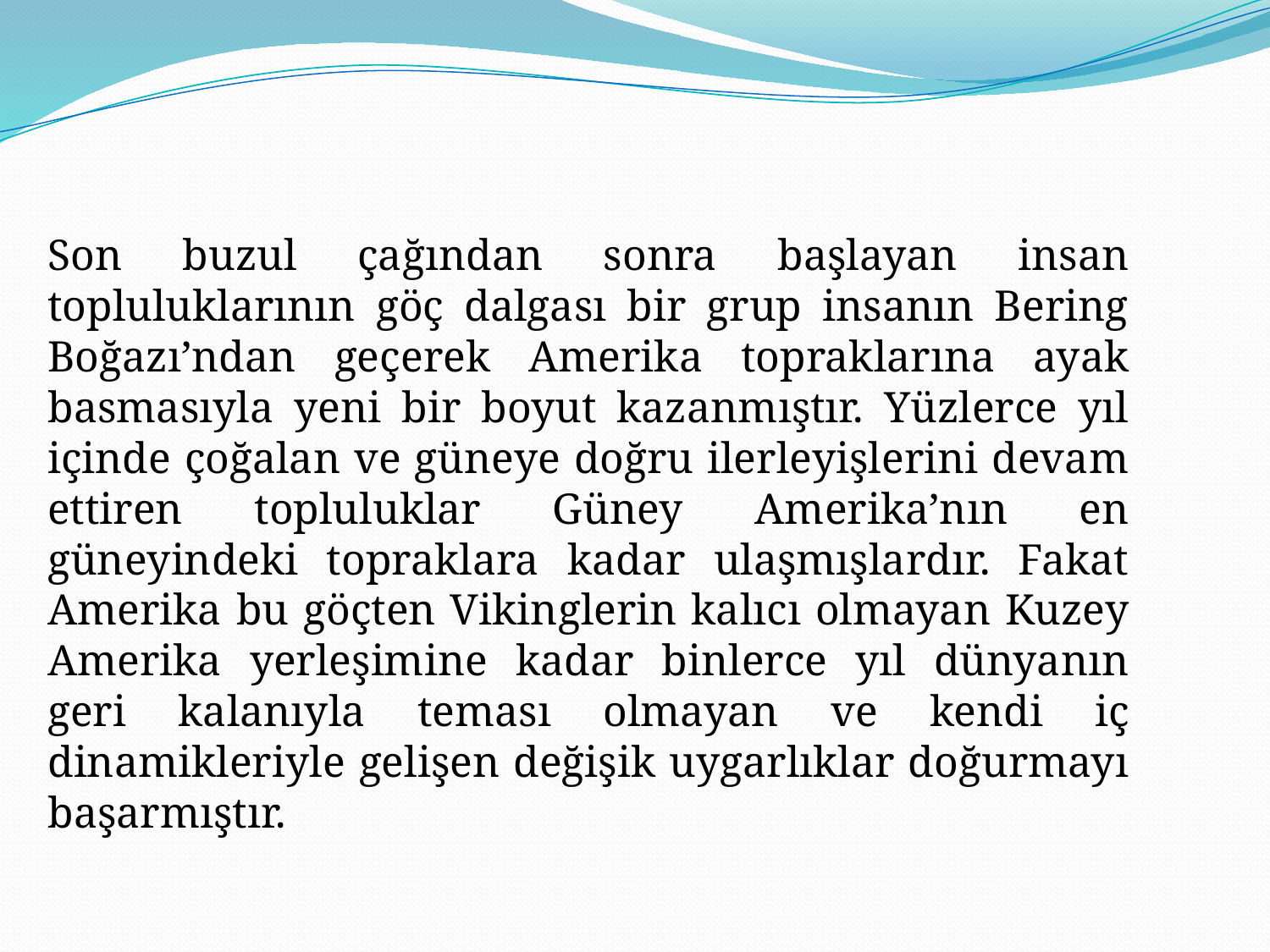

Son buzul çağından sonra başlayan insan topluluklarının göç dalgası bir grup insanın Bering Boğazı’ndan geçerek Amerika topraklarına ayak basmasıyla yeni bir boyut kazanmıştır. Yüzlerce yıl içinde çoğalan ve güneye doğru ilerleyişlerini devam ettiren topluluklar Güney Amerika’nın en güneyindeki topraklara kadar ulaşmışlardır. Fakat Amerika bu göçten Vikinglerin kalıcı olmayan Kuzey Amerika yerleşimine kadar binlerce yıl dünyanın geri kalanıyla teması olmayan ve kendi iç dinamikleriyle gelişen değişik uygarlıklar doğurmayı başarmıştır.